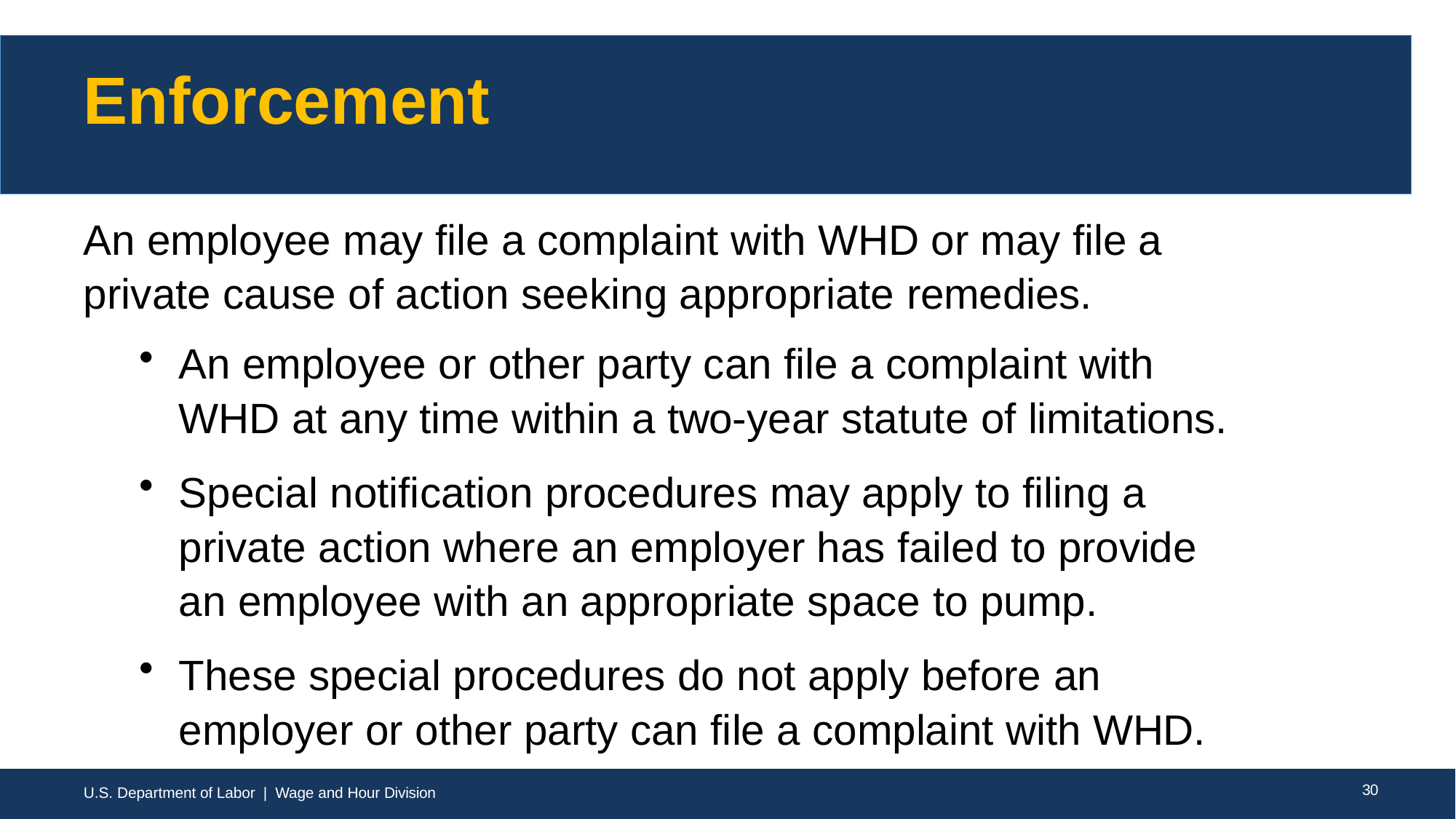

# Enforcement
An employee may file a complaint with WHD or may file a private cause of action seeking appropriate remedies.
An employee or other party can file a complaint with WHD at any time within a two-year statute of limitations.
Special notification procedures may apply to filing a private action where an employer has failed to provide an employee with an appropriate space to pump.
These special procedures do not apply before an employer or other party can file a complaint with WHD.
U.S. Department of Labor | Wage and Hour Division
30